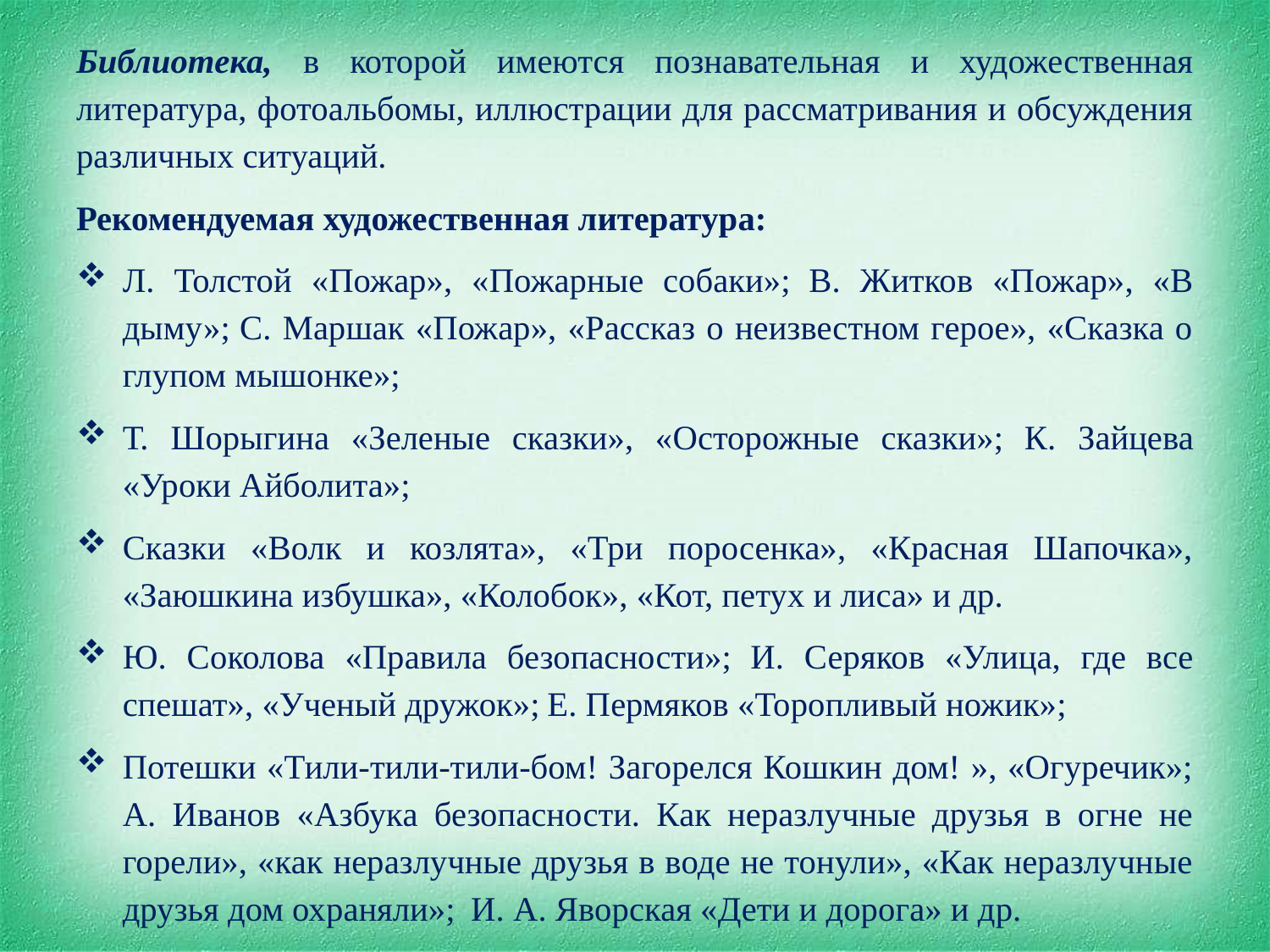

Библиотека, в которой имеются познавательная и художественная литература, фотоальбомы, иллюстрации для рассматривания и обсуждения различных ситуаций.
Рекомендуемая художественная литература:
Л. Толстой «Пожар», «Пожарные собаки»; В. Житков «Пожар», «В дыму»; С. Маршак «Пожар», «Рассказ о неизвестном герое», «Сказка о глупом мышонке»;
Т. Шорыгина «Зеленые сказки», «Осторожные сказки»; К. Зайцева «Уроки Айболита»;
Сказки «Волк и козлята», «Три поросенка», «Красная Шапочка», «Заюшкина избушка», «Колобок», «Кот, петух и лиса» и др.
Ю. Соколова «Правила безопасности»; И. Серяков «Улица, где все спешат», «Ученый дружок»; Е. Пермяков «Торопливый ножик»;
Потешки «Тили-тили-тили-бом! Загорелся Кошкин дом! », «Огуречик»; А. Иванов «Азбука безопасности. Как неразлучные друзья в огне не горели», «как неразлучные друзья в воде не тонули», «Как неразлучные друзья дом охраняли»;  И. А. Яворская «Дети и дорога» и др.

#